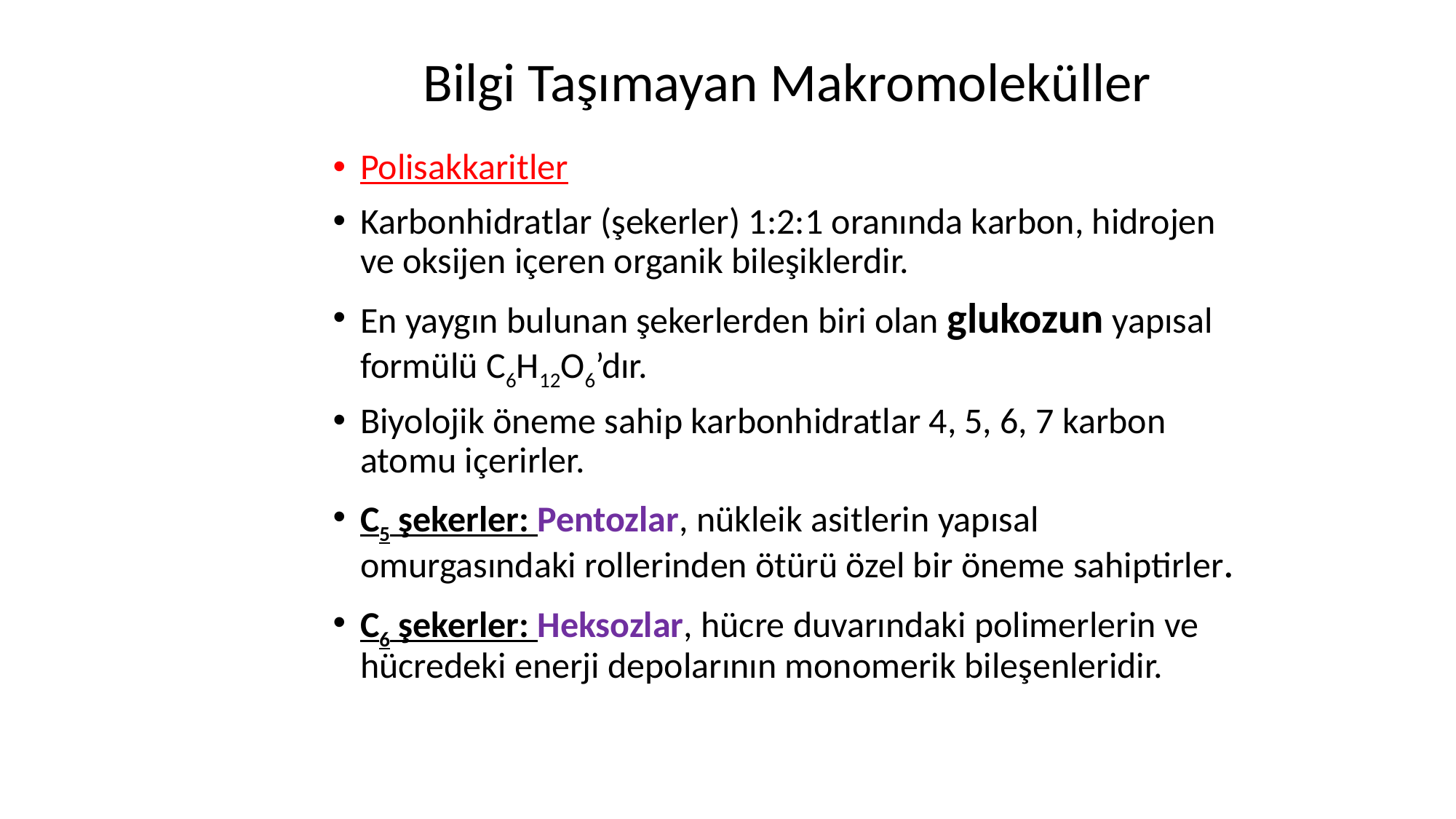

# Bilgi Taşımayan Makromoleküller
Polisakkaritler
Karbonhidratlar (şekerler) 1:2:1 oranında karbon, hidrojen ve oksijen içeren organik bileşiklerdir.
En yaygın bulunan şekerlerden biri olan glukozun yapısal formülü C6H12O6’dır.
Biyolojik öneme sahip karbonhidratlar 4, 5, 6, 7 karbon atomu içerirler.
C5 şekerler: Pentozlar, nükleik asitlerin yapısal omurgasındaki rollerinden ötürü özel bir öneme sahiptirler.
C6 şekerler: Heksozlar, hücre duvarındaki polimerlerin ve hücredeki enerji depolarının monomerik bileşenleridir.